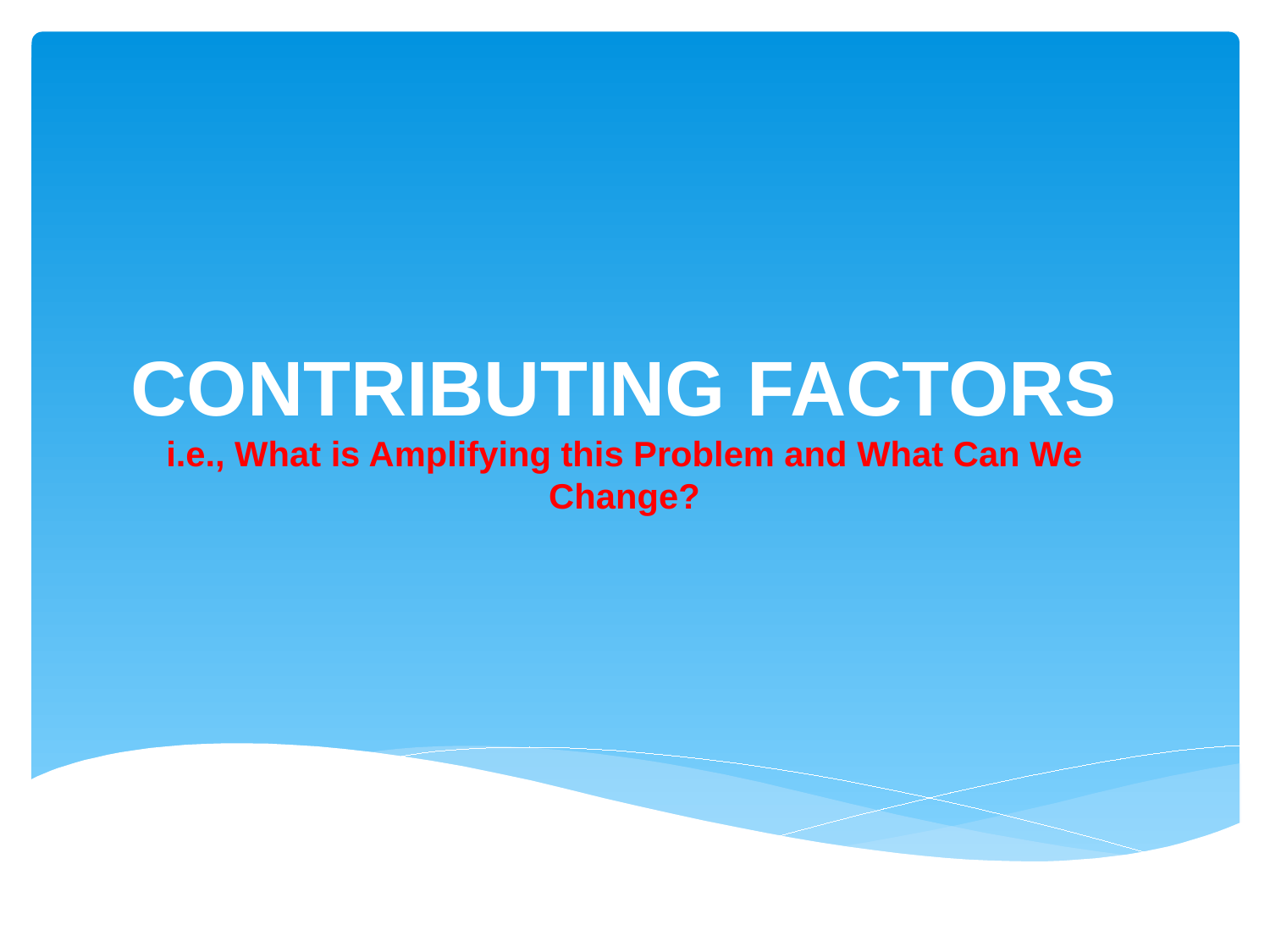

# CONTRIBUTING FACTORS i.e., What is Amplifying this Problem and What Can We Change?